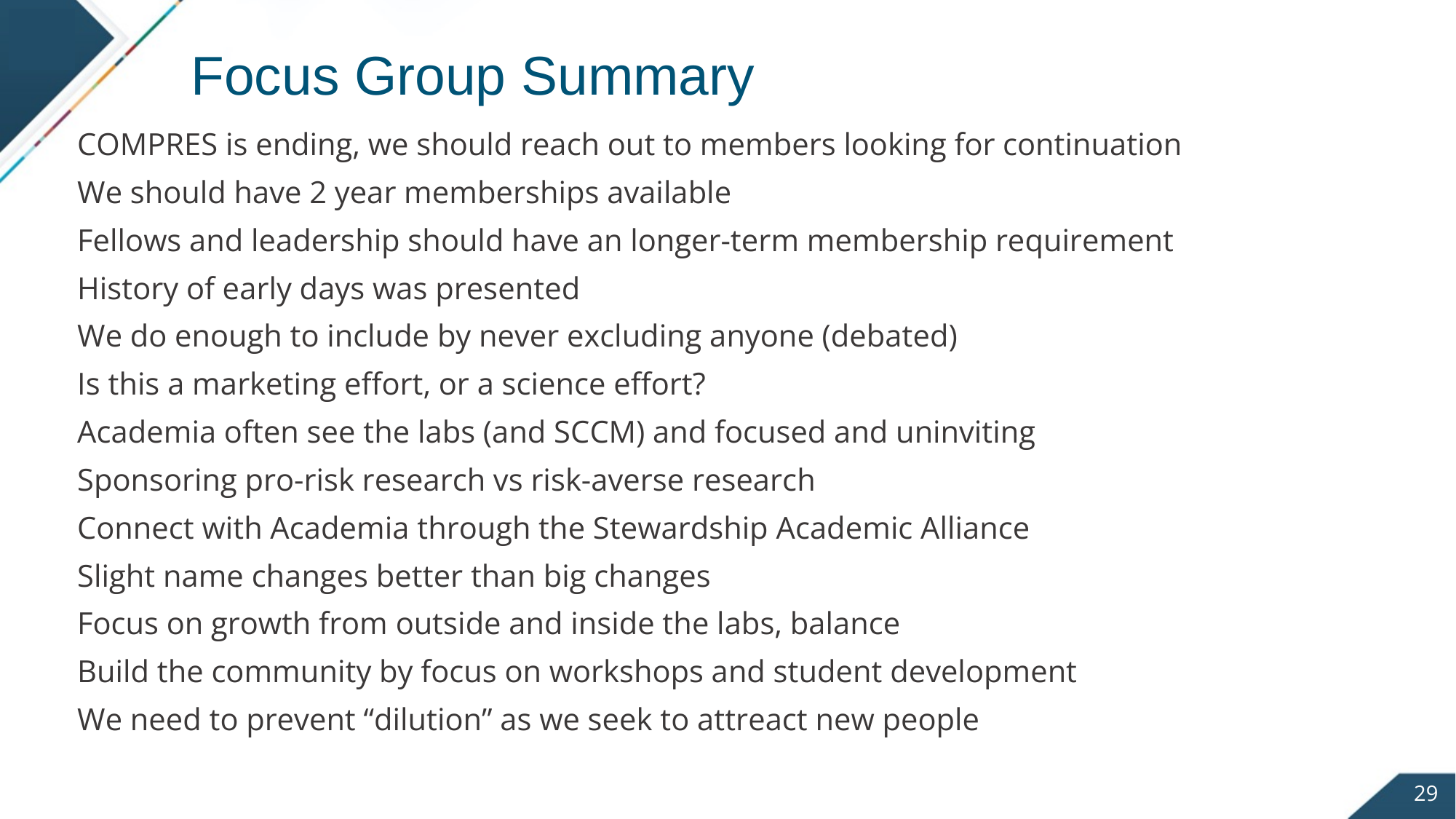

# Focus Group Summary
COMPRES is ending, we should reach out to members looking for continuation
We should have 2 year memberships available
Fellows and leadership should have an longer-term membership requirement
History of early days was presented
We do enough to include by never excluding anyone (debated)
Is this a marketing effort, or a science effort?
Academia often see the labs (and SCCM) and focused and uninviting
Sponsoring pro-risk research vs risk-averse research
Connect with Academia through the Stewardship Academic Alliance
Slight name changes better than big changes
Focus on growth from outside and inside the labs, balance
Build the community by focus on workshops and student development
We need to prevent “dilution” as we seek to attreact new people
29